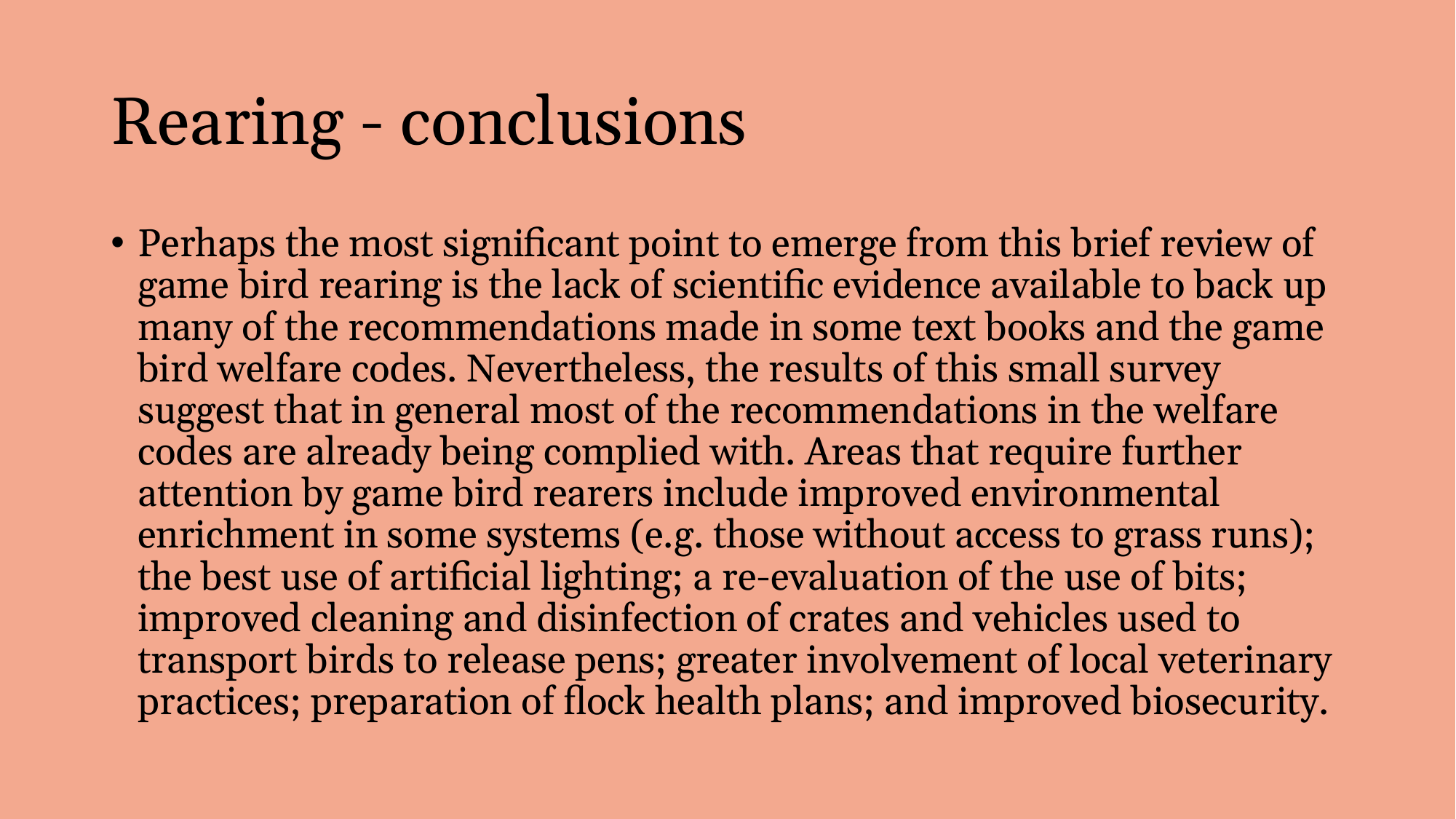

# Rearing - conclusions
Perhaps the most significant point to emerge from this brief review of game bird rearing is the lack of scientific evidence available to back up many of the recommendations made in some text books and the game bird welfare codes. Nevertheless, the results of this small survey suggest that in general most of the recommendations in the welfare codes are already being complied with. Areas that require further attention by game bird rearers include improved environmental enrichment in some systems (e.g. those without access to grass runs); the best use of artificial lighting; a re-evaluation of the use of bits; improved cleaning and disinfection of crates and vehicles used to transport birds to release pens; greater involvement of local veterinary practices; preparation of flock health plans; and improved biosecurity.